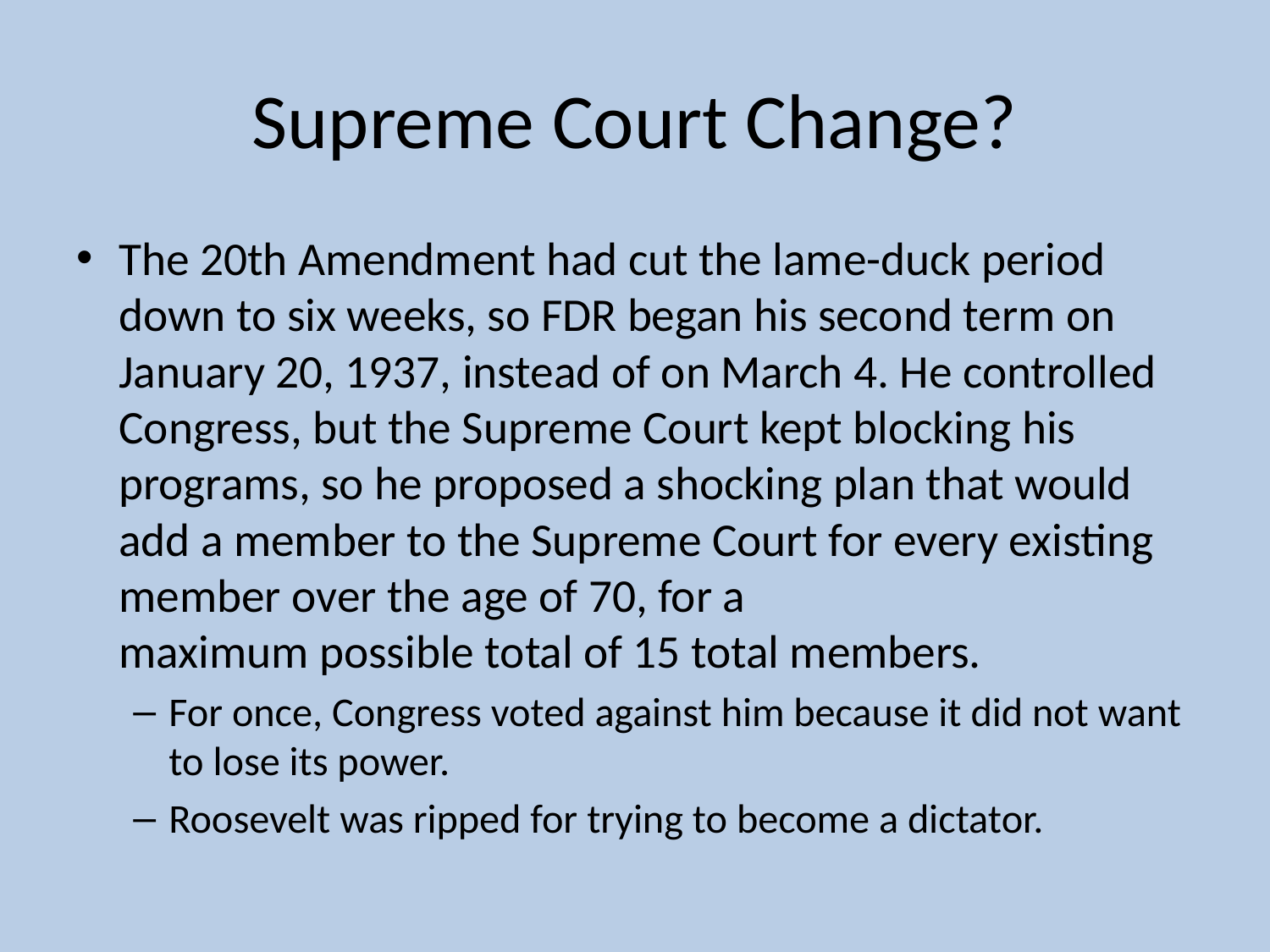

# Supreme Court Change?
The 20th Amendment had cut the lame-duck period down to six weeks, so FDR began his second term on January 20, 1937, instead of on March 4. He controlled Congress, but the Supreme Court kept blocking his programs, so he proposed a shocking plan that would add a member to the Supreme Court for every existing member over the age of 70, for a
maximum possible total of 15 total members.
For once, Congress voted against him because it did not want to lose its power.
Roosevelt was ripped for trying to become a dictator.